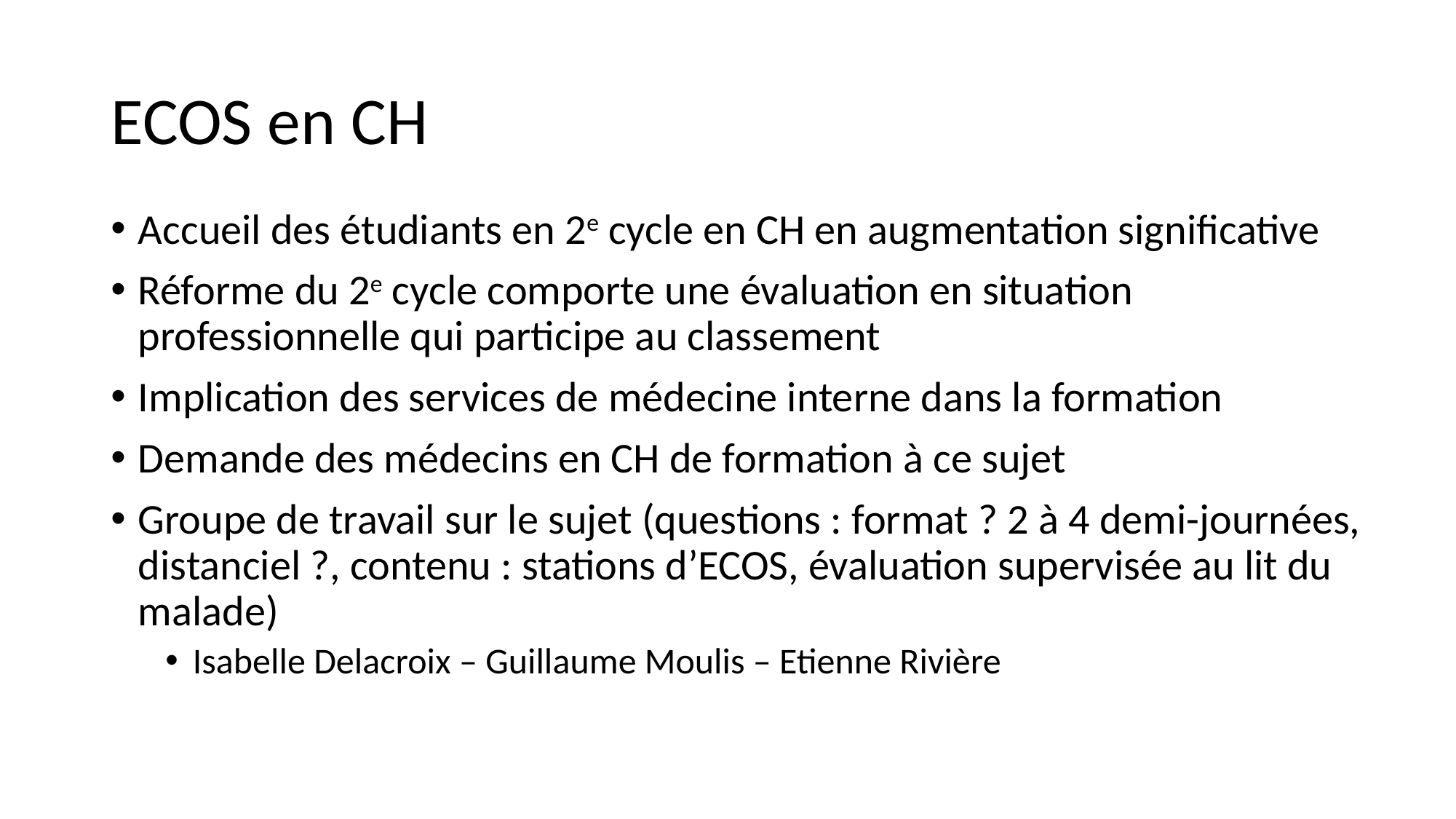

# ECOS en CH
Accueil des étudiants en 2e cycle en CH en augmentation significative
Réforme du 2e cycle comporte une évaluation en situation professionnelle qui participe au classement
Implication des services de médecine interne dans la formation
Demande des médecins en CH de formation à ce sujet
Groupe de travail sur le sujet (questions : format ? 2 à 4 demi-journées, distanciel ?, contenu : stations d’ECOS, évaluation supervisée au lit du malade)
Isabelle Delacroix – Guillaume Moulis – Etienne Rivière